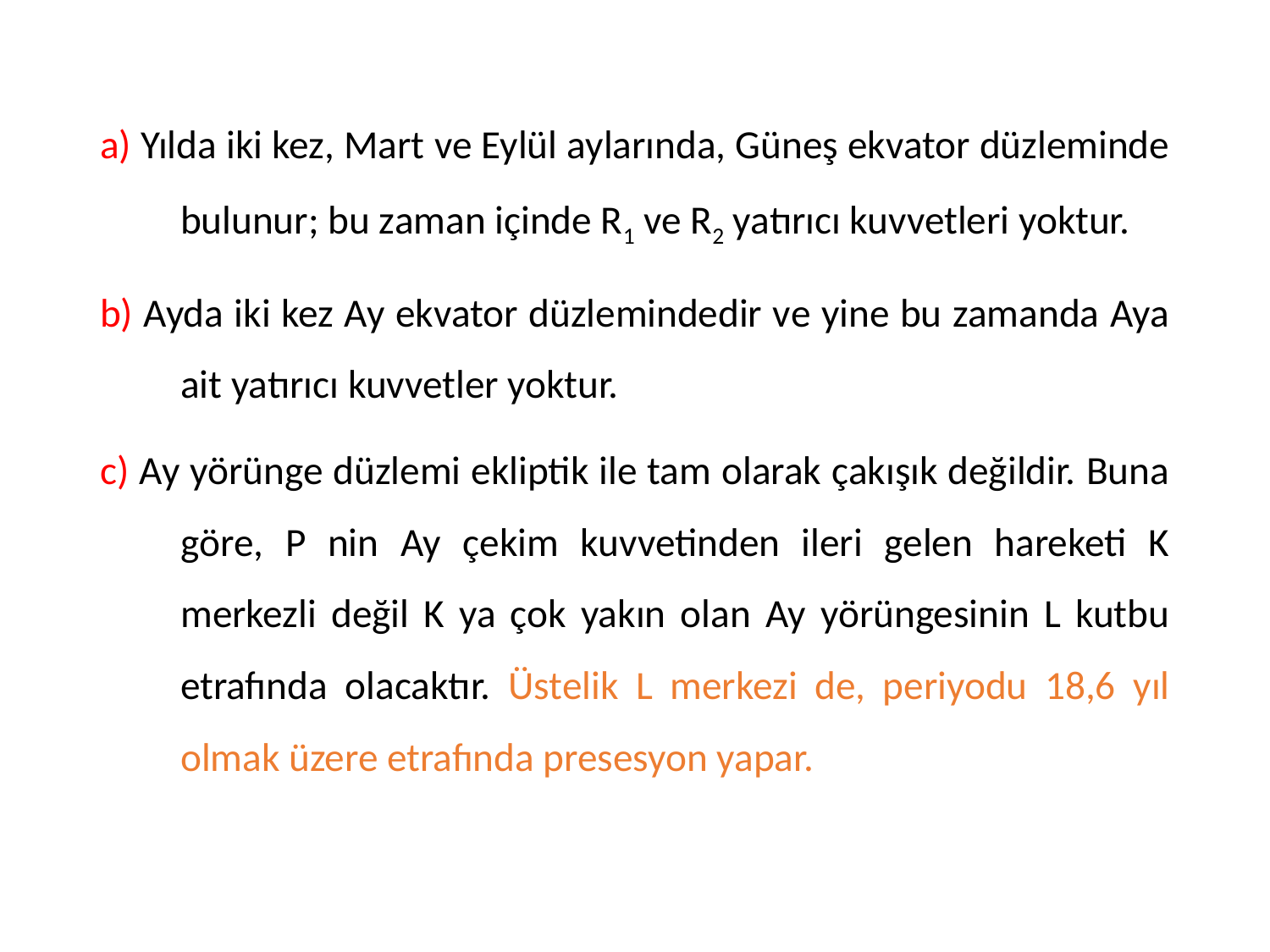

a) Yılda iki kez, Mart ve Eylül aylarında, Güneş ekvator düzleminde bulunur; bu zaman içinde R1 ve R2 yatırıcı kuvvetleri yoktur.
b) Ayda iki kez Ay ekvator düzlemindedir ve yine bu zamanda Aya ait yatırıcı kuvvetler yoktur.
c) Ay yörünge düzlemi ekliptik ile tam olarak çakışık değildir. Buna göre, P nin Ay çekim kuvvetinden ileri gelen hareketi K merkezli değil K ya çok yakın olan Ay yörüngesinin L kutbu etrafında olacaktır. Üstelik L merkezi de, periyodu 18,6 yıl olmak üzere etrafında presesyon yapar.